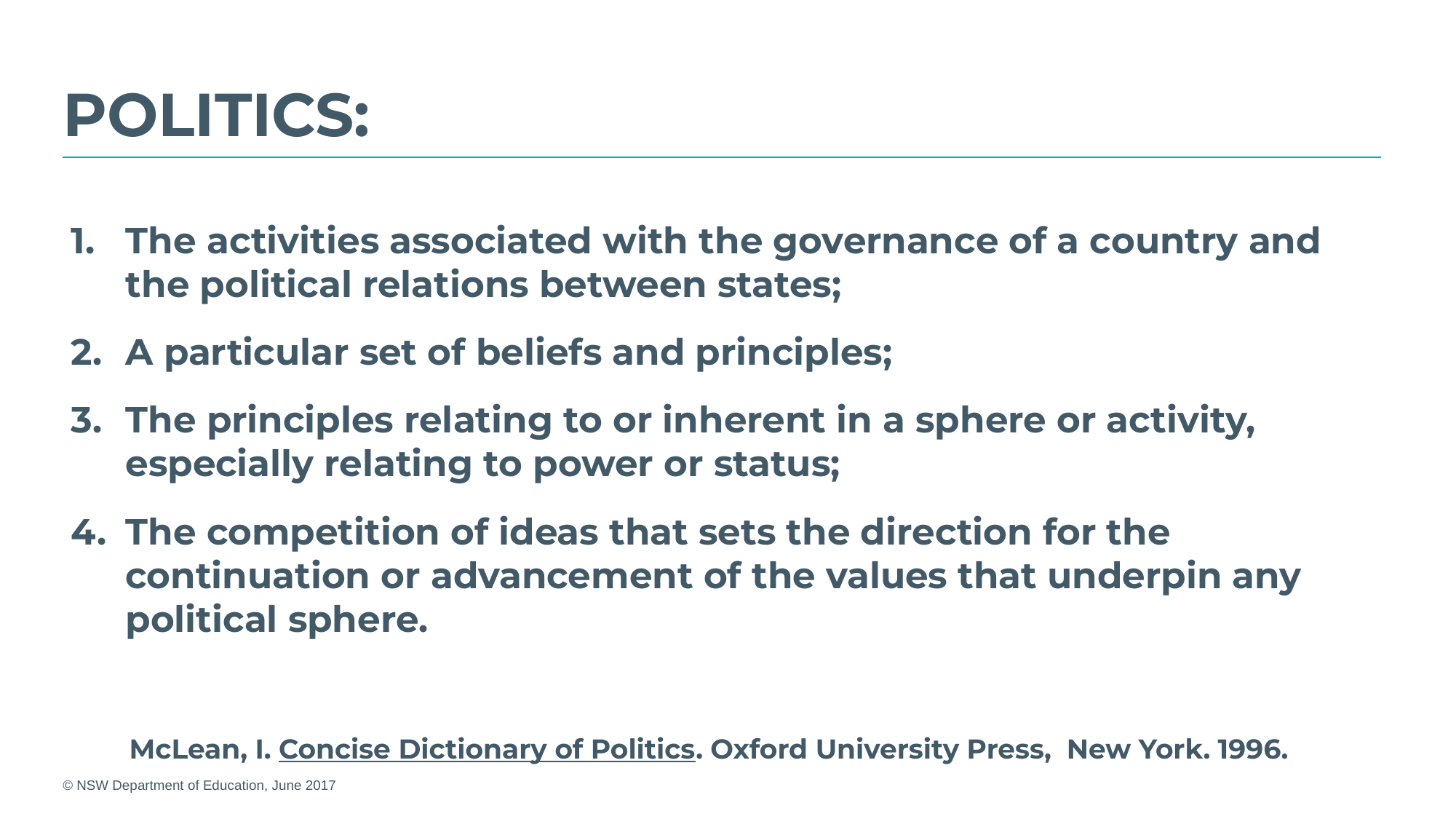

# Politics:
The activities associated with the governance of a country and the political relations between states;
A particular set of beliefs and principles;
The principles relating to or inherent in a sphere or activity, especially relating to power or status;
The competition of ideas that sets the direction for the continuation or advancement of the values that underpin any political sphere.

 McLean, I. Concise Dictionary of Politics. Oxford University Press,  New York. 1996.
© NSW Department of Education, June 2017